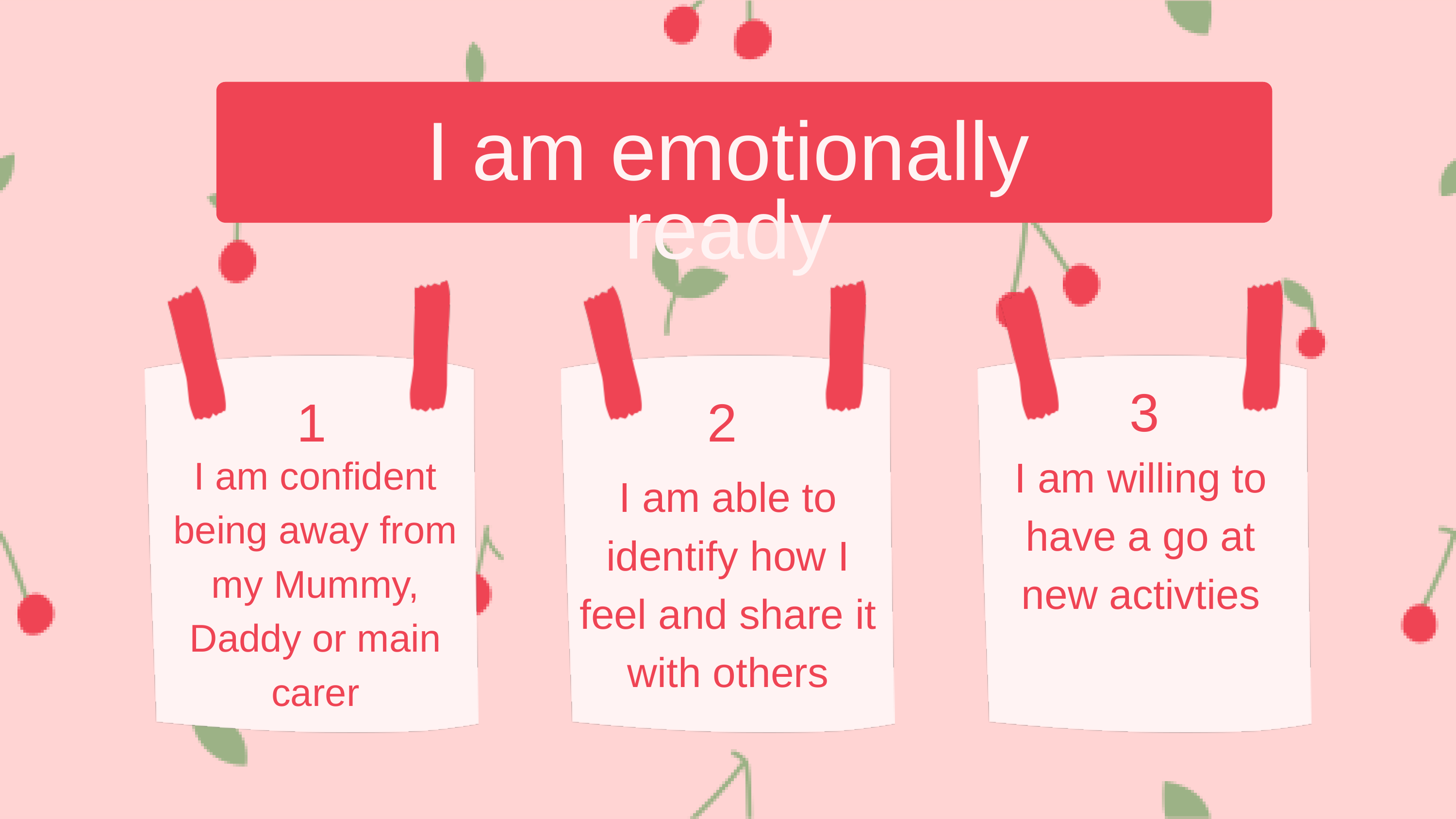

I am emotionally ready

3
1
2
I am willing to have a go at new activties
I am confident being away from my Mummy, Daddy or main carer
I am able to identify how I feel and share it with others